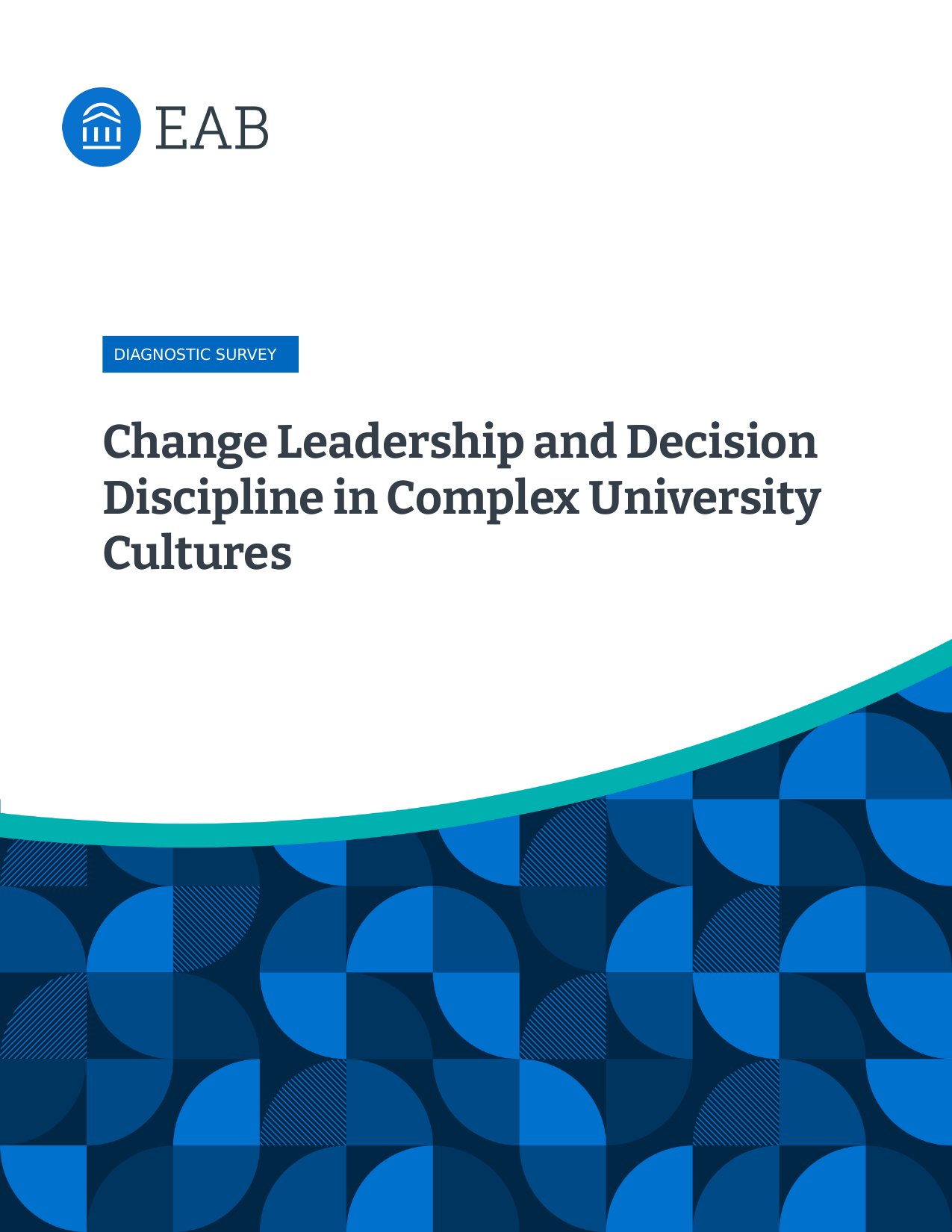

Diagnostic survey
# Change Leadership and Decision Discipline in Complex University Cultures